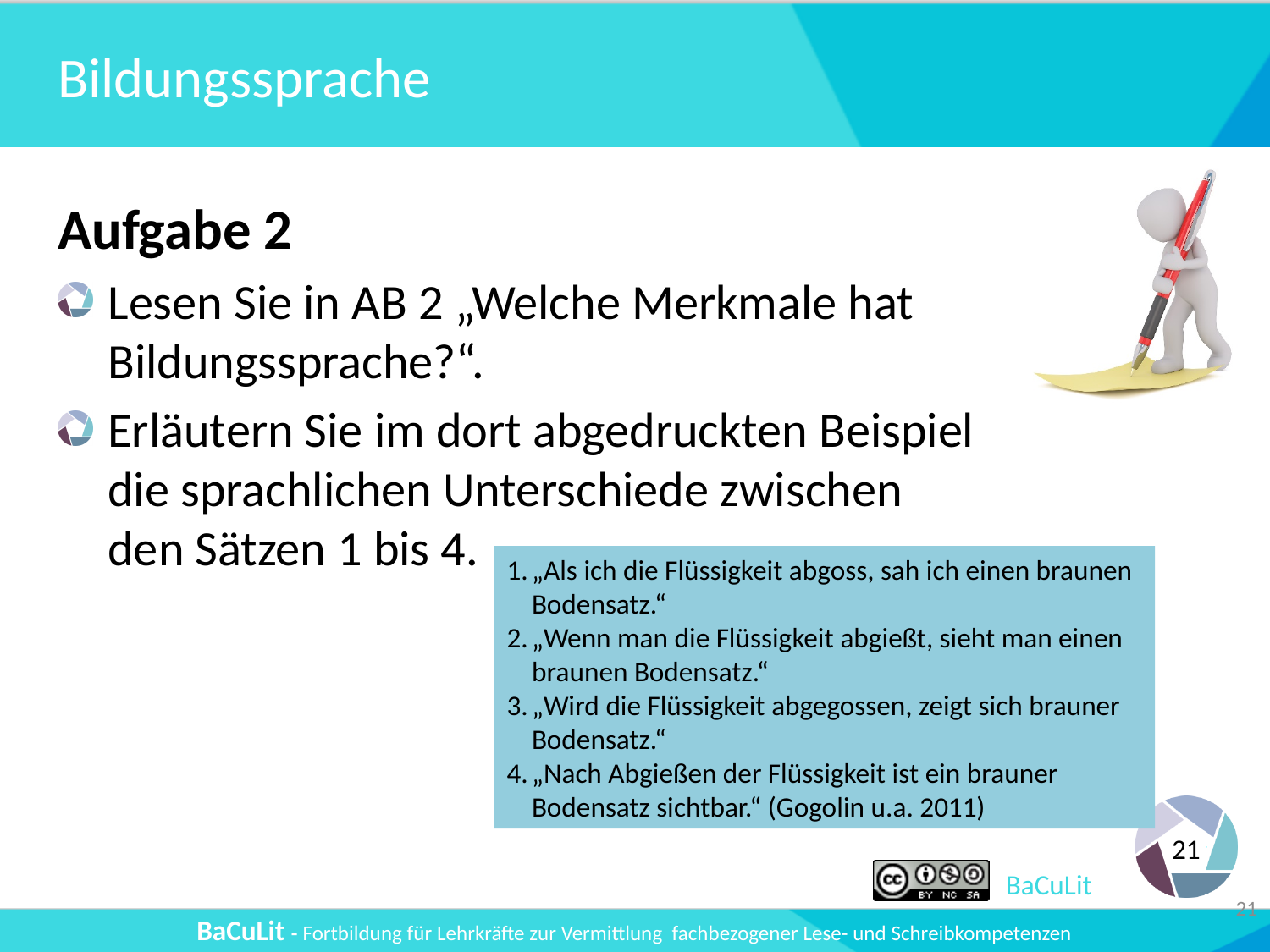

# Bildungssprache
Aufgabe 2
Lesen Sie in AB 2 „Welche Merkmale hat Bildungssprache?“.
Erläutern Sie im dort abgedruckten Beispiel die sprachlichen Unterschiede zwischen den Sätzen 1 bis 4.

„Als ich die Flüssigkeit abgoss, sah ich einen braunen Bodensatz.“
„Wenn man die Flüssigkeit abgießt, sieht man einen braunen Bodensatz.“
„Wird die Flüssigkeit abgegossen, zeigt sich brauner Bodensatz.“
„Nach Abgießen der Flüssigkeit ist ein brauner Bodensatz sichtbar.“ (Gogolin u.a. 2011)
21